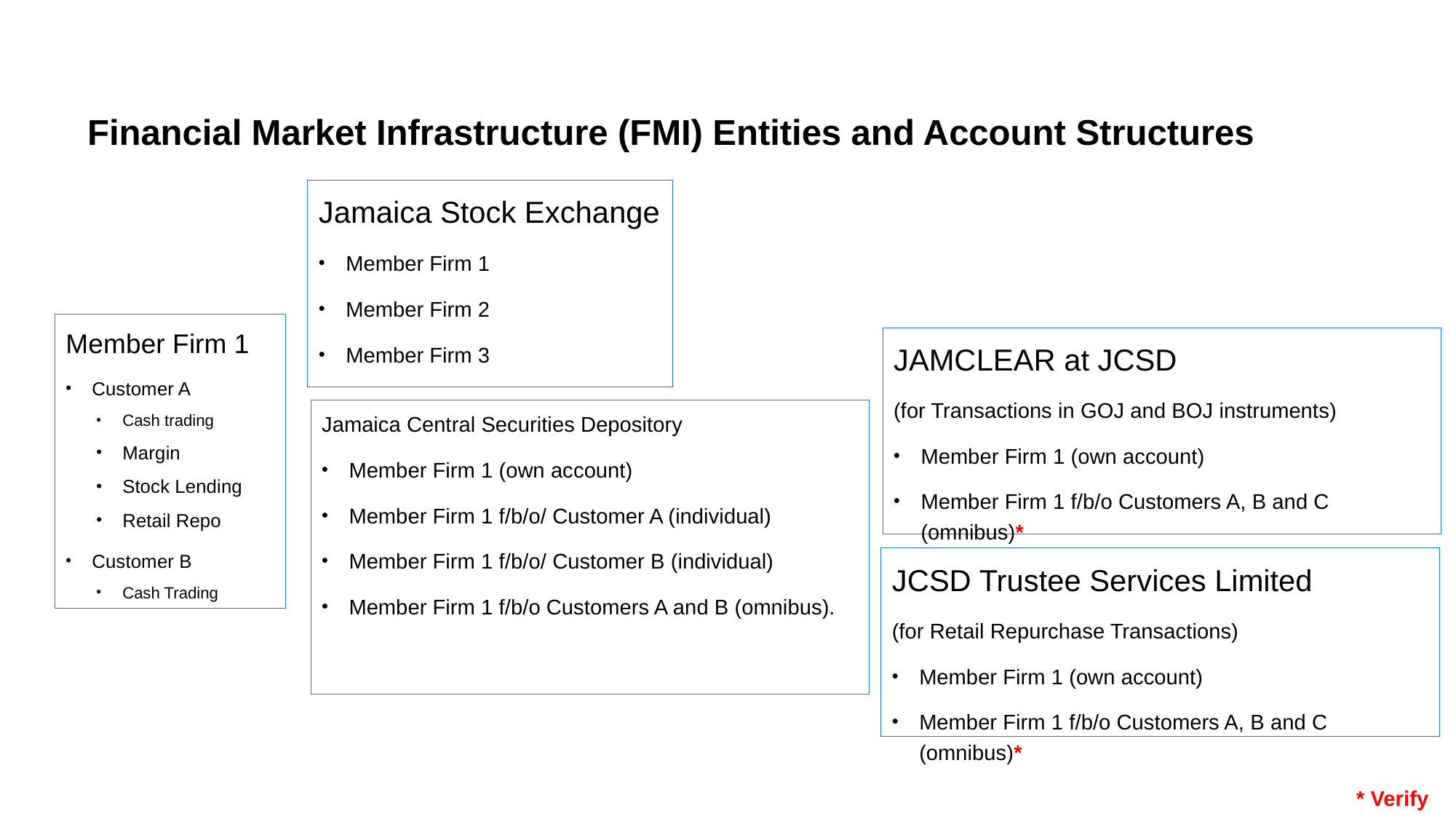

# Financial Market Infrastructure (FMI) Entities and Account Structures
Jamaica Stock Exchange
Member Firm 1
Member Firm 2
Member Firm 3
Member Firm 1
Customer A
Cash trading
Margin
Stock Lending
Retail Repo
Customer B
Cash Trading

JAMCLEAR at JCSD
(for Transactions in GOJ and BOJ instruments)
Member Firm 1 (own account)
Member Firm 1 f/b/o Customers A, B and C (omnibus)*
Jamaica Central Securities Depository
Member Firm 1 (own account)
Member Firm 1 f/b/o/ Customer A (individual)
Member Firm 1 f/b/o/ Customer B (individual)
Member Firm 1 f/b/o Customers A and B (omnibus).
JCSD Trustee Services Limited
(for Retail Repurchase Transactions)
Member Firm 1 (own account)
Member Firm 1 f/b/o Customers A, B and C (omnibus)*
* Verify